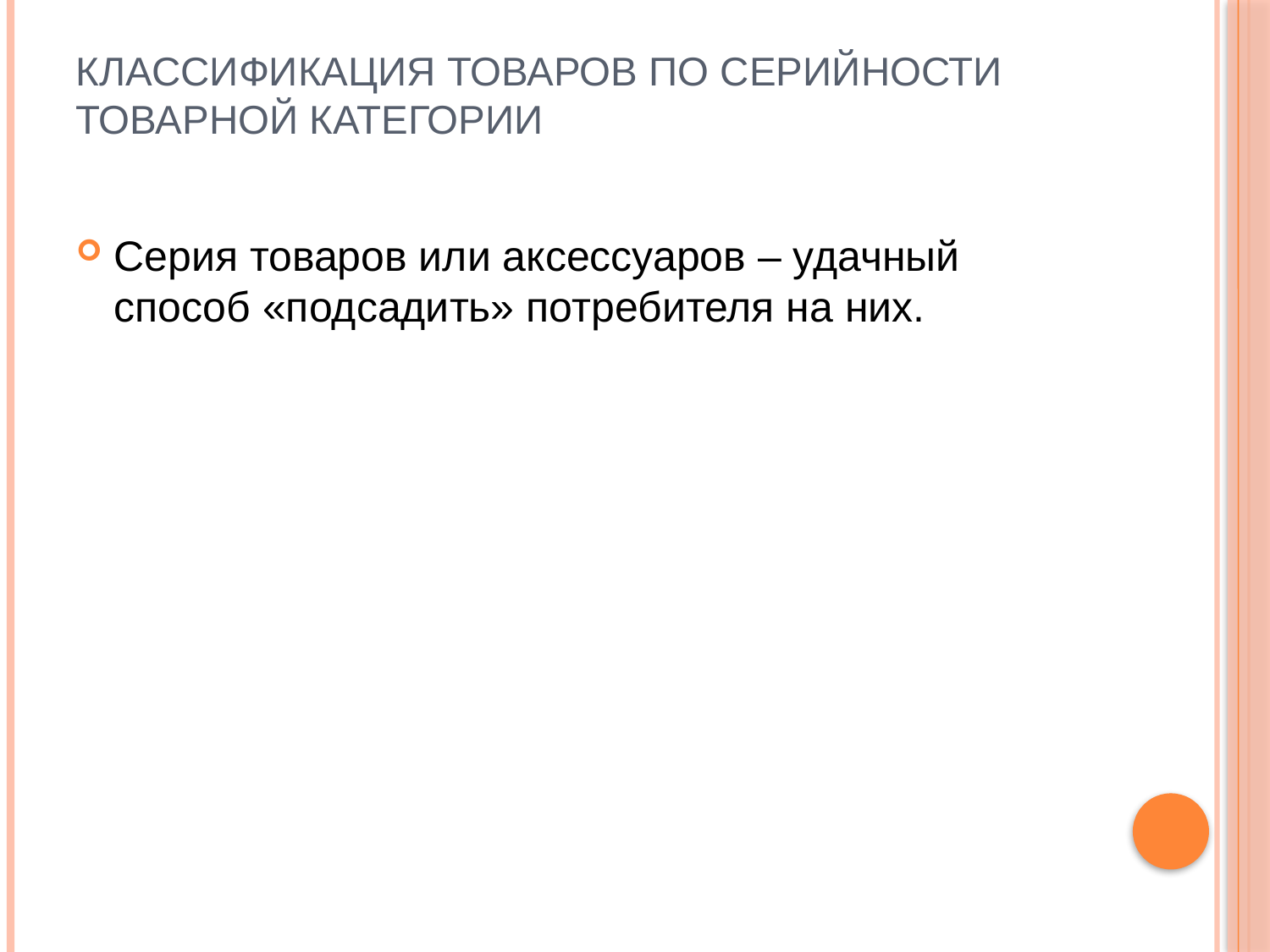

# Классификация товаров по серийности товарной категории
Серия товаров или аксессуаров – удачный способ «подсадить» потребителя на них.